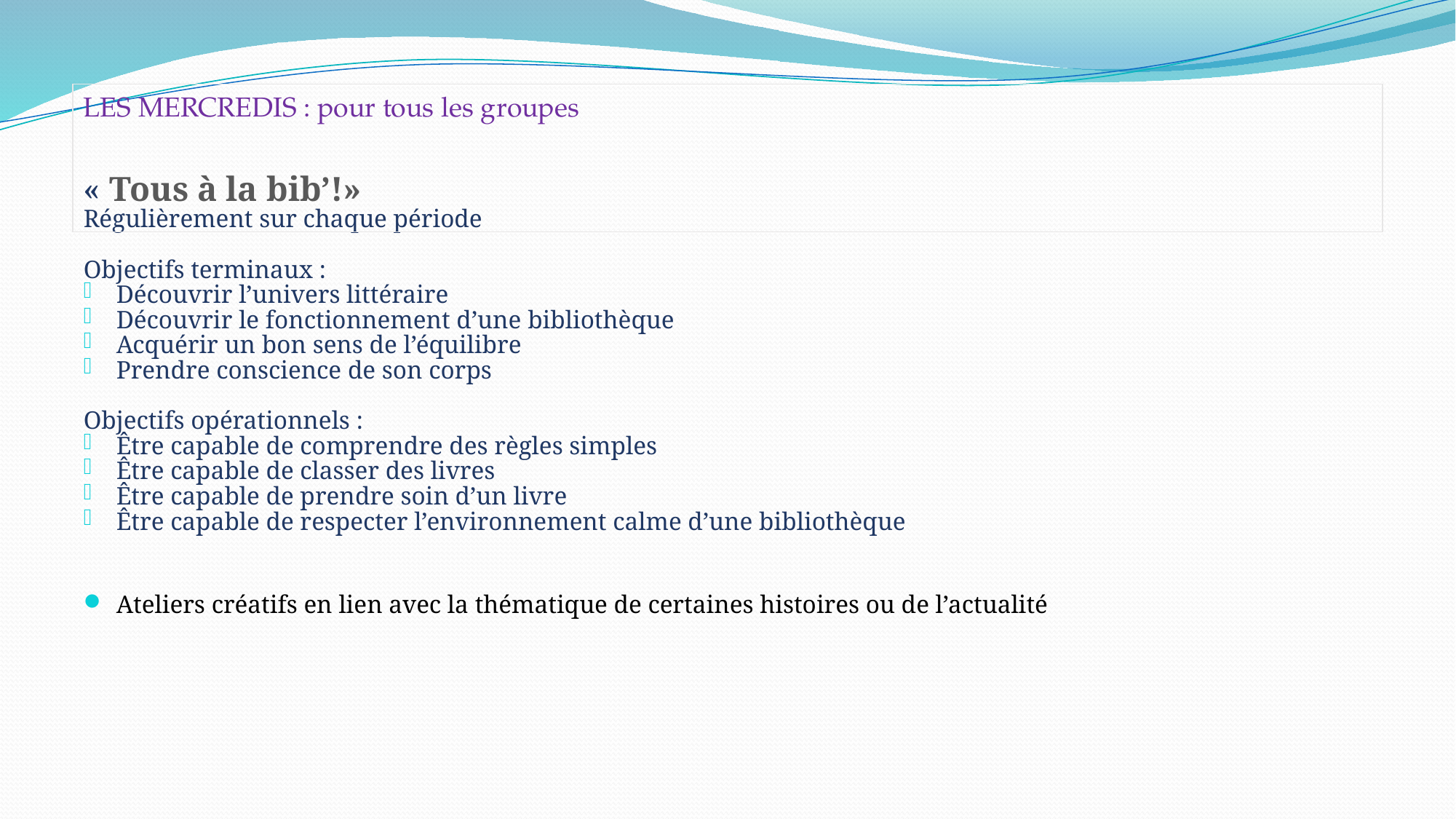

# LES MERCREDIS : pour tous les groupes
« Tous à la bib’!»
Régulièrement sur chaque période

Objectifs terminaux :
Découvrir l’univers littéraire
Découvrir le fonctionnement d’une bibliothèque
Acquérir un bon sens de l’équilibre
Prendre conscience de son corps

Objectifs opérationnels :
Être capable de comprendre des règles simples
Être capable de classer des livres
Être capable de prendre soin d’un livre
Être capable de respecter l’environnement calme d’une bibliothèque

Ateliers créatifs en lien avec la thématique de certaines histoires ou de l’actualité